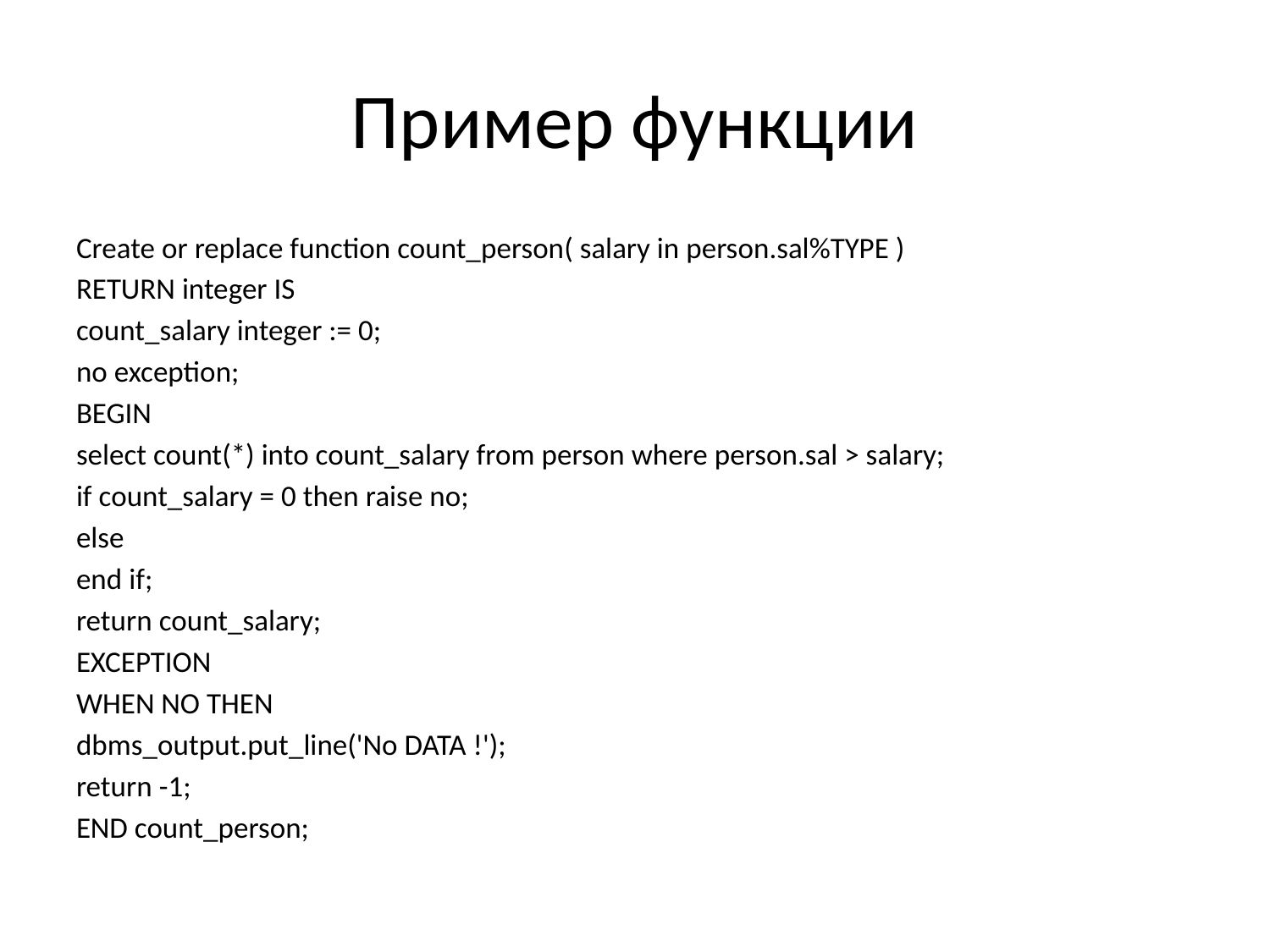

# Пример функции
Create or replace function count_person( salary in person.sal%TYPE )
RETURN integer IS
count_salary integer := 0;
no exception;
BEGIN
select count(*) into count_salary from person where person.sal > salary;
if count_salary = 0 then raise no;
else
end if;
return count_salary;
EXCEPTION
WHEN NO THEN
dbms_output.put_line('No DATA !');
return -1;
END count_person;